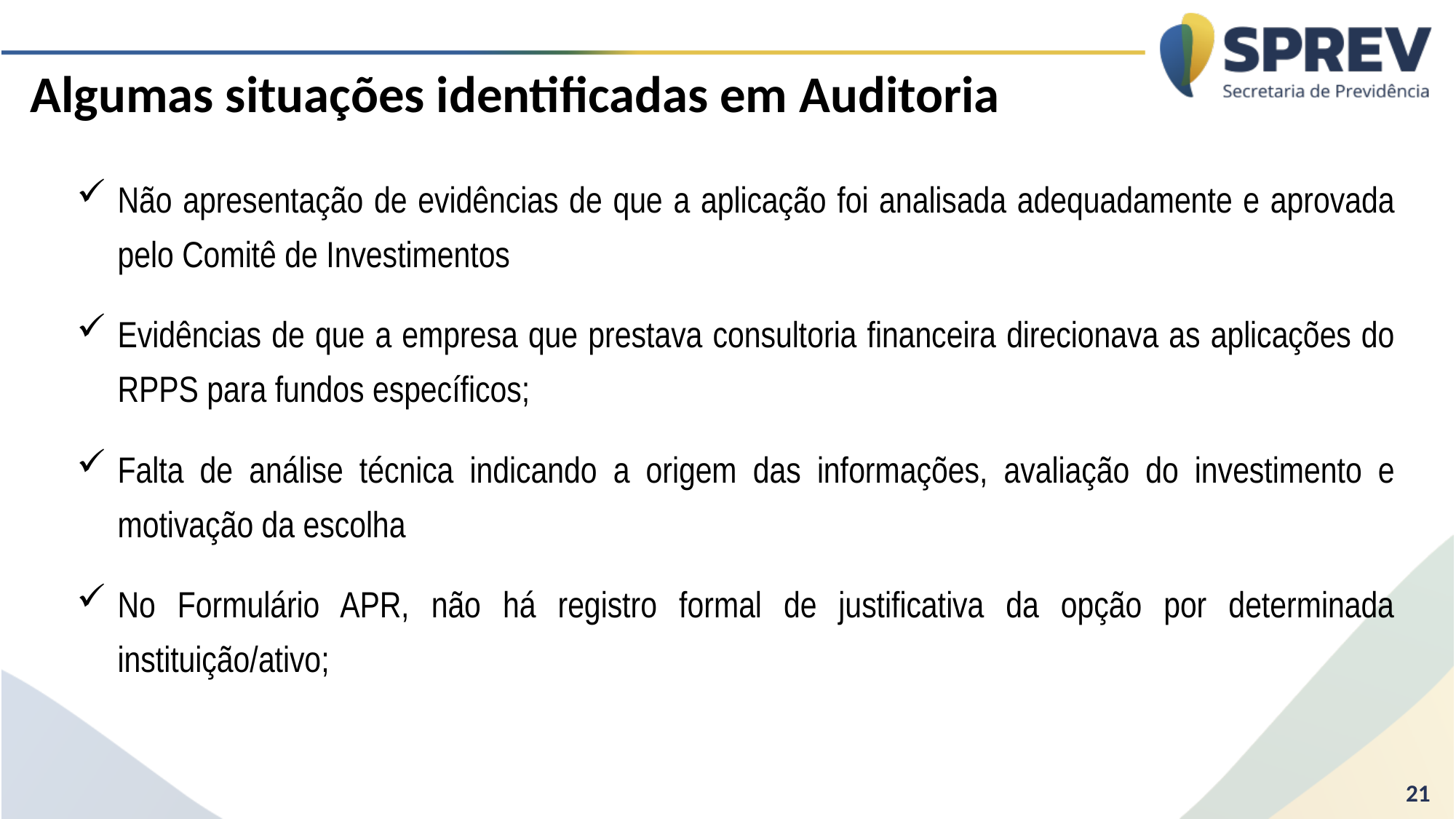

# Algumas situações identificadas em Auditoria
Não apresentação de evidências de que a aplicação foi analisada adequadamente e aprovada pelo Comitê de Investimentos
Evidências de que a empresa que prestava consultoria financeira direcionava as aplicações do RPPS para fundos específicos;
Falta de análise técnica indicando a origem das informações, avaliação do investimento e motivação da escolha
No Formulário APR, não há registro formal de justificativa da opção por determinada instituição/ativo;